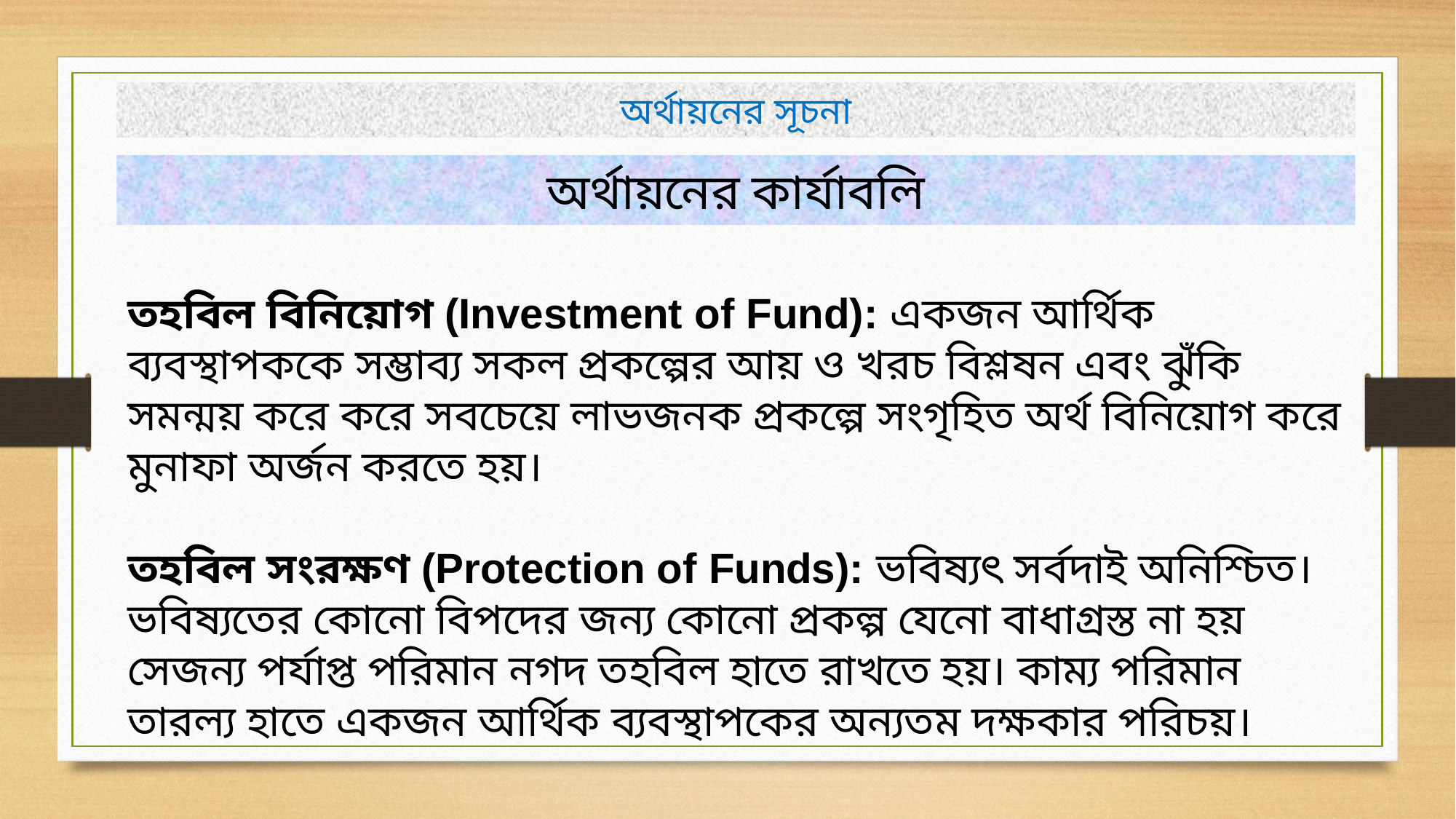

অর্থায়নের সূচনা
অর্থায়নের কার্যাবলি
তহবিল বিনিয়োগ (Investment of Fund): একজন আর্থিক ব্যবস্থাপককে সম্ভাব্য সকল প্রকল্পের আয় ও খরচ বিশ্লষন এবং ঝুঁকি সমন্ময় করে করে সবচেয়ে লাভজনক প্রকল্পে সংগৃহিত অর্থ বিনিয়োগ করে মুনাফা অর্জন করতে হয়।

তহবিল সংরক্ষণ (Protection of Funds): ভবিষ্যৎ সর্বদাই অনিশ্চিত। ভবিষ্যতের কোনো বিপদের জন্য কোনো প্রকল্প যেনো বাধাগ্রস্ত না হয় সেজন্য পর্যাপ্ত পরিমান নগদ তহবিল হাতে রাখতে হয়। কাম্য পরিমান তারল্য হাতে একজন আর্থিক ব্যবস্থাপকের অন্যতম দক্ষকার পরিচয়।